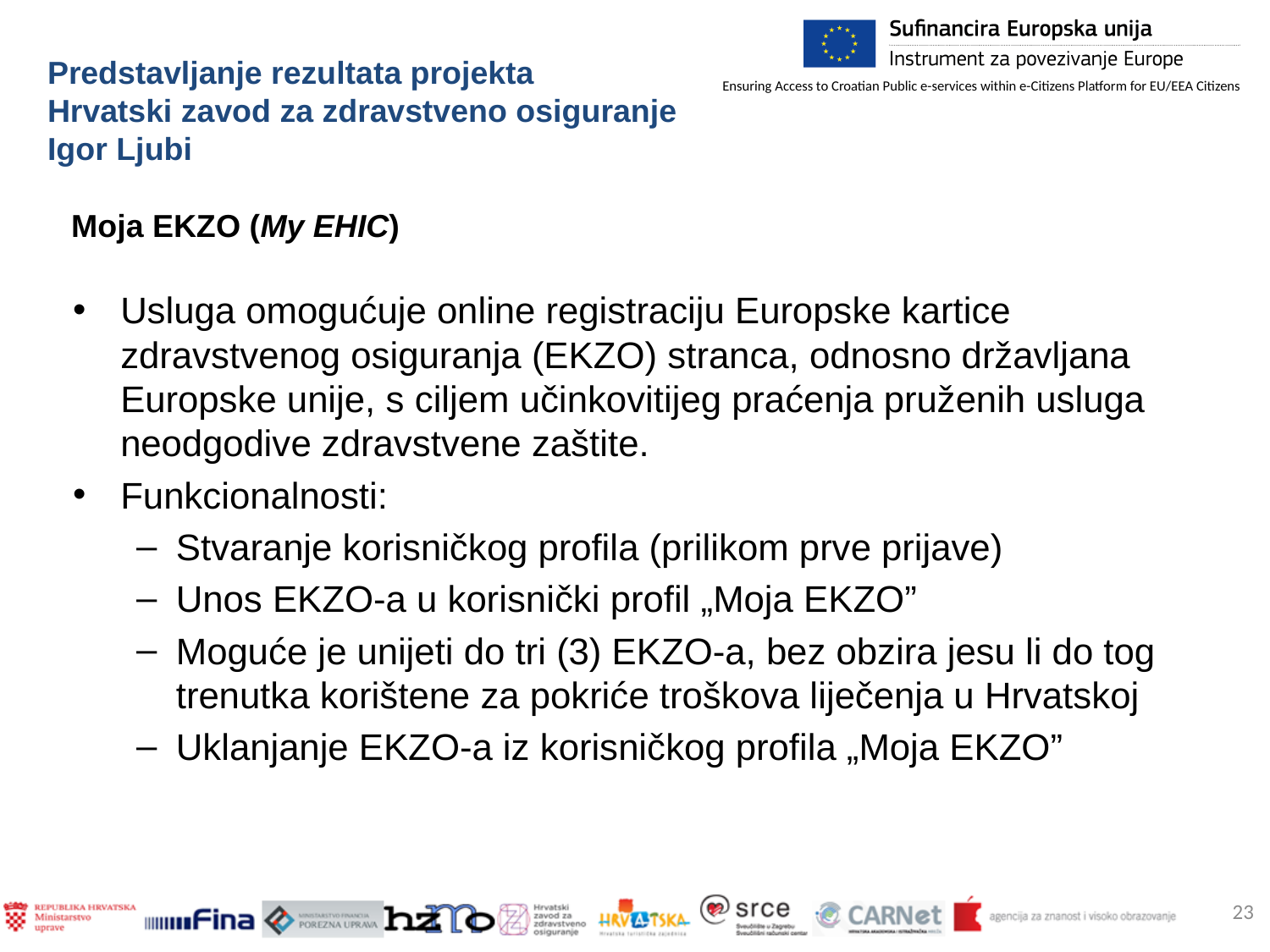

Predstavljanje rezultata projekta
Hrvatski zavod za zdravstveno osiguranje Igor Ljubi
Moja EKZO (My EHIC)

Usluga omogućuje online registraciju Europske kartice zdravstvenog osiguranja (EKZO) stranca, odnosno državljana Europske unije, s ciljem učinkovitijeg praćenja pruženih usluga neodgodive zdravstvene zaštite.
Funkcionalnosti:
Stvaranje korisničkog profila (prilikom prve prijave)
Unos EKZO-a u korisnički profil „Moja EKZO”
Moguće je unijeti do tri (3) EKZO-a, bez obzira jesu li do tog trenutka korištene za pokriće troškova liječenja u Hrvatskoj
Uklanjanje EKZO-a iz korisničkog profila „Moja EKZO”

23